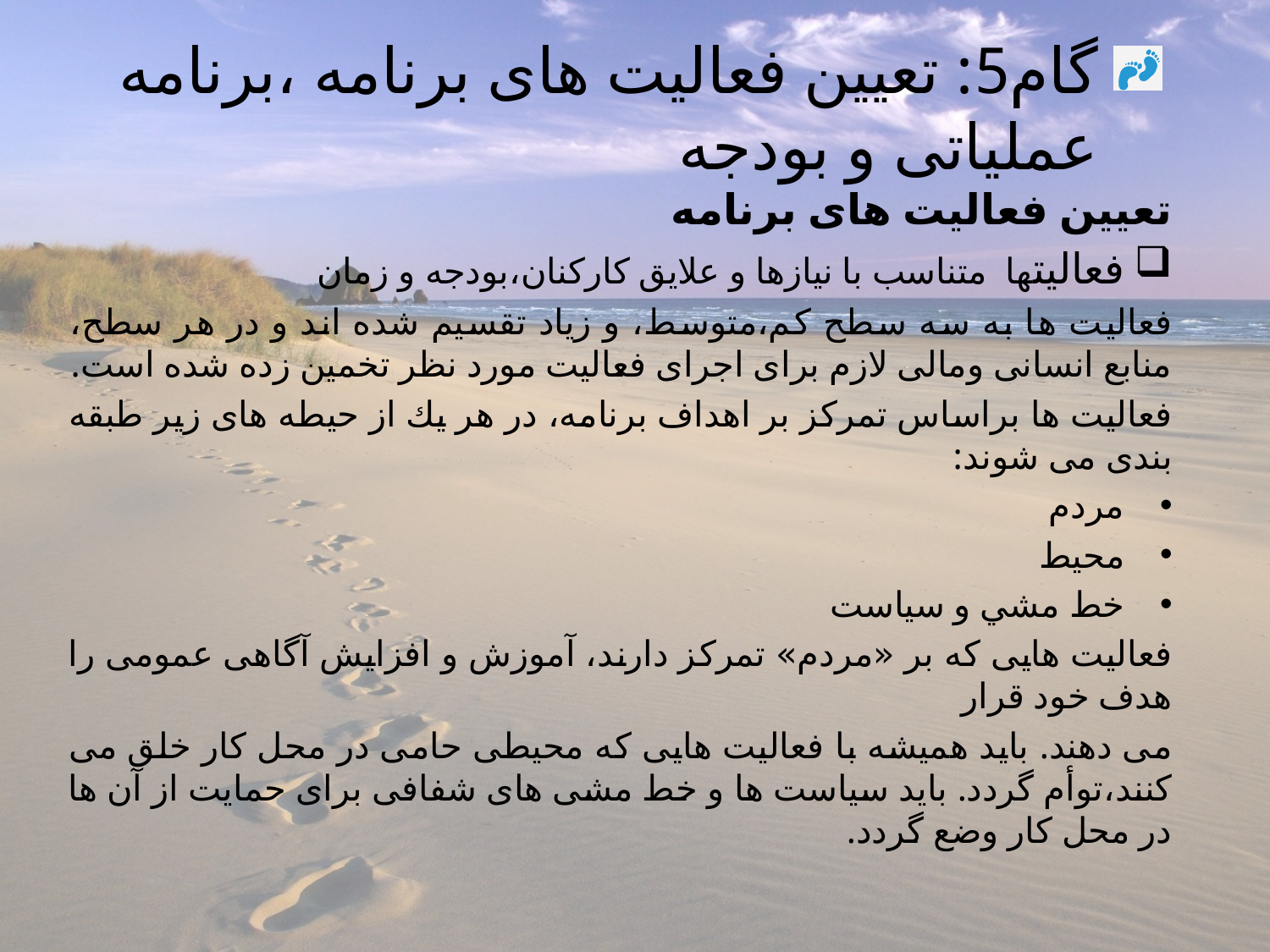

# گام5: تعيين فعاليت های برنامه ،برنامه عملياتی و بودجه
تعيين فعاليت های برنامه
فعاليتها  متناسب با نيازها و علايق كاركنان،بودجه و زمان
فعاليت ها به سه سطح كم،متوسط، و زياد تقسيم شده اند و در هر سطح، منابع انسانی ومالی لازم برای اجرای فعاليت مورد نظر تخمين زده شده است.
فعاليت ها براساس تمركز بر اهداف برنامه، در هر يك از حيطه های زير طبقه بندی می شوند:
مردم
محيط
خط مشي و سياست
فعاليت هايی كه بر «مردم» تمركز دارند، آموزش و افزايش آگاهی عمومی را هدف خود قرار
می دهند. بايد هميشه با فعاليت هايی كه محيطی حامی در محل كار خلق می كنند،توأم گردد. بايد سياست ها و خط مشی های شفافی برای حمايت از آن ها در محل كار وضع گردد.